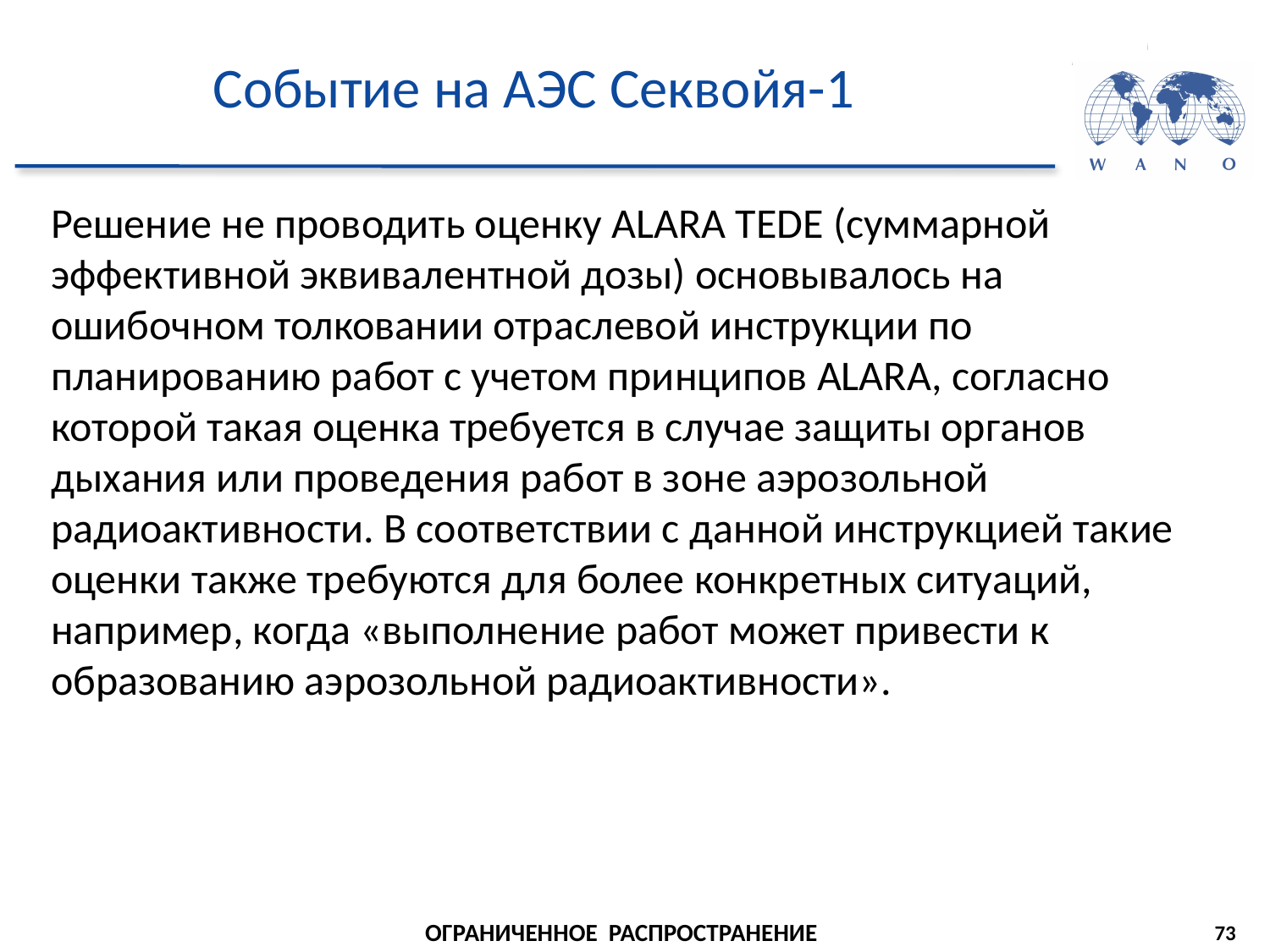

# Событие на АЭС Секвойя-1
Решение не проводить оценку ALARA TEDE (суммарной эффективной эквивалентной дозы) основывалось на ошибочном толковании отраслевой инструкции по планированию работ с учетом принципов ALARA, согласно которой такая оценка требуется в случае защиты органов дыхания или проведения работ в зоне аэрозольной радиоактивности. В соответствии с данной инструкцией такие оценки также требуются для более конкретных ситуаций, например, когда «выполнение работ может привести к образованию аэрозольной радиоактивности».
73
ОГРАНИЧЕННОЕ  РАСПРОСТРАНЕНИЕ